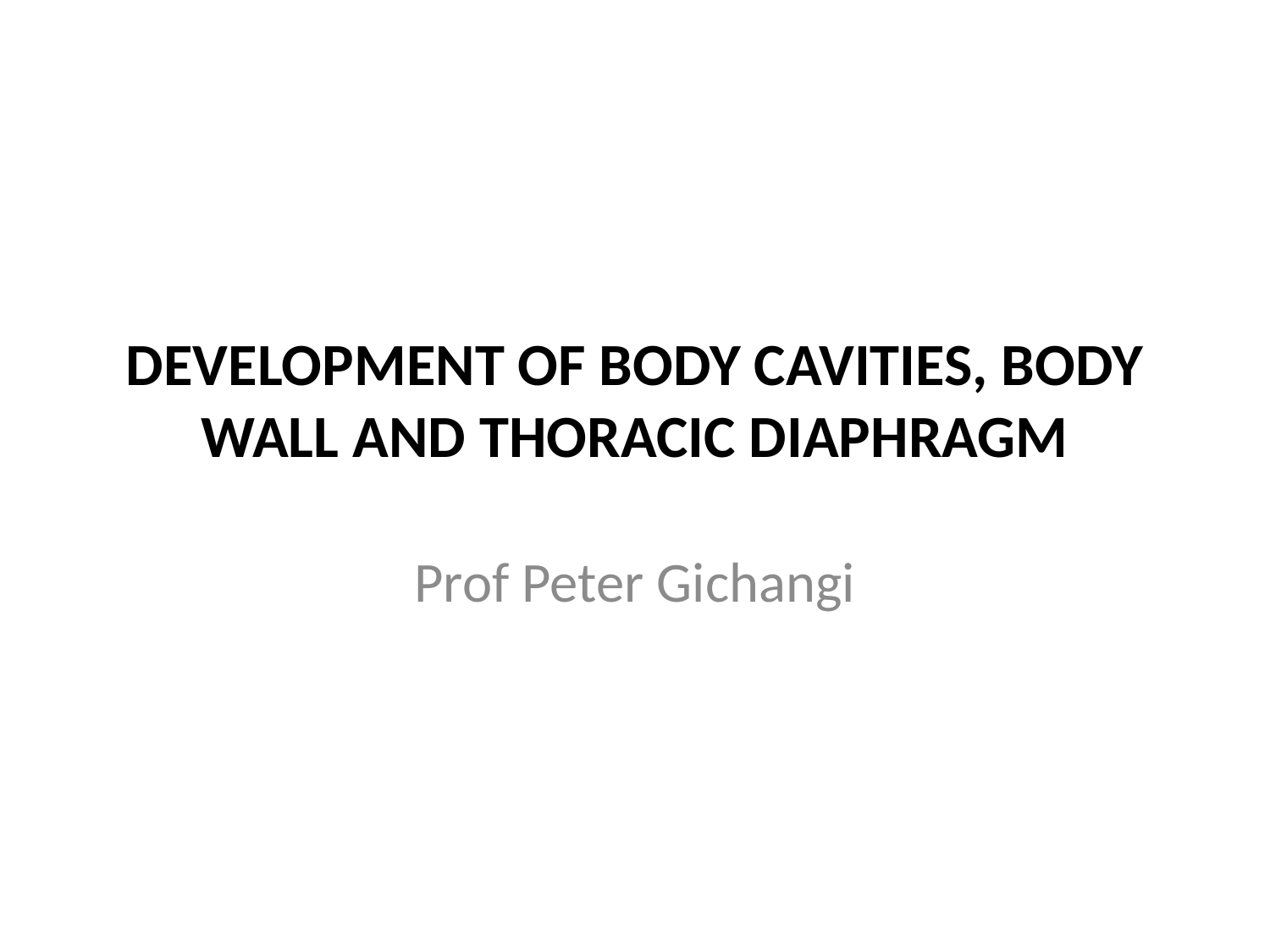

# DEVELOPMENT OF BODY CAVITIES, BODY WALL AND THORACIC DIAPHRAGM
Prof Peter Gichangi